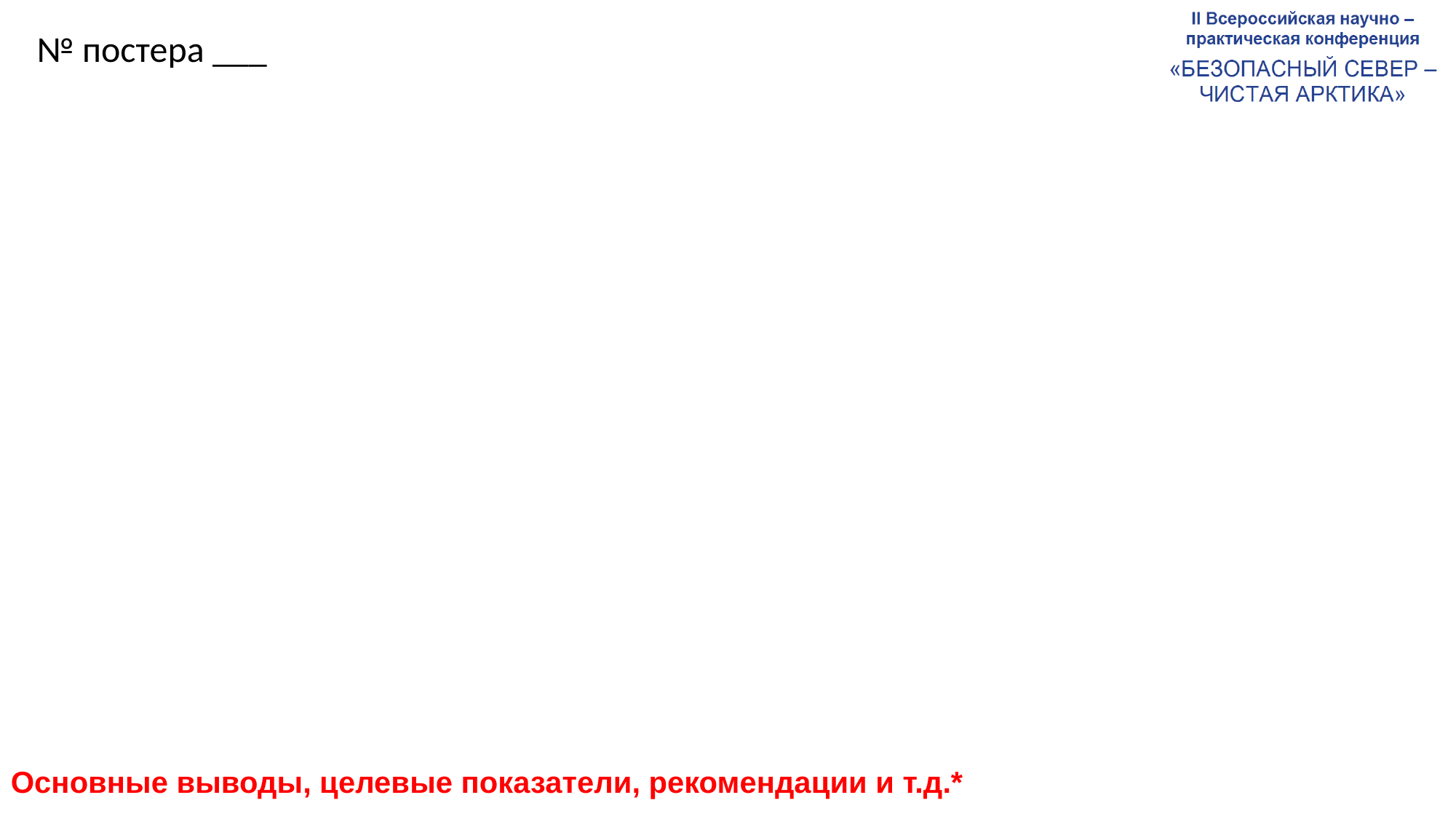

# № постера ___

Основные выводы, целевые показатели, рекомендации и т.д.*